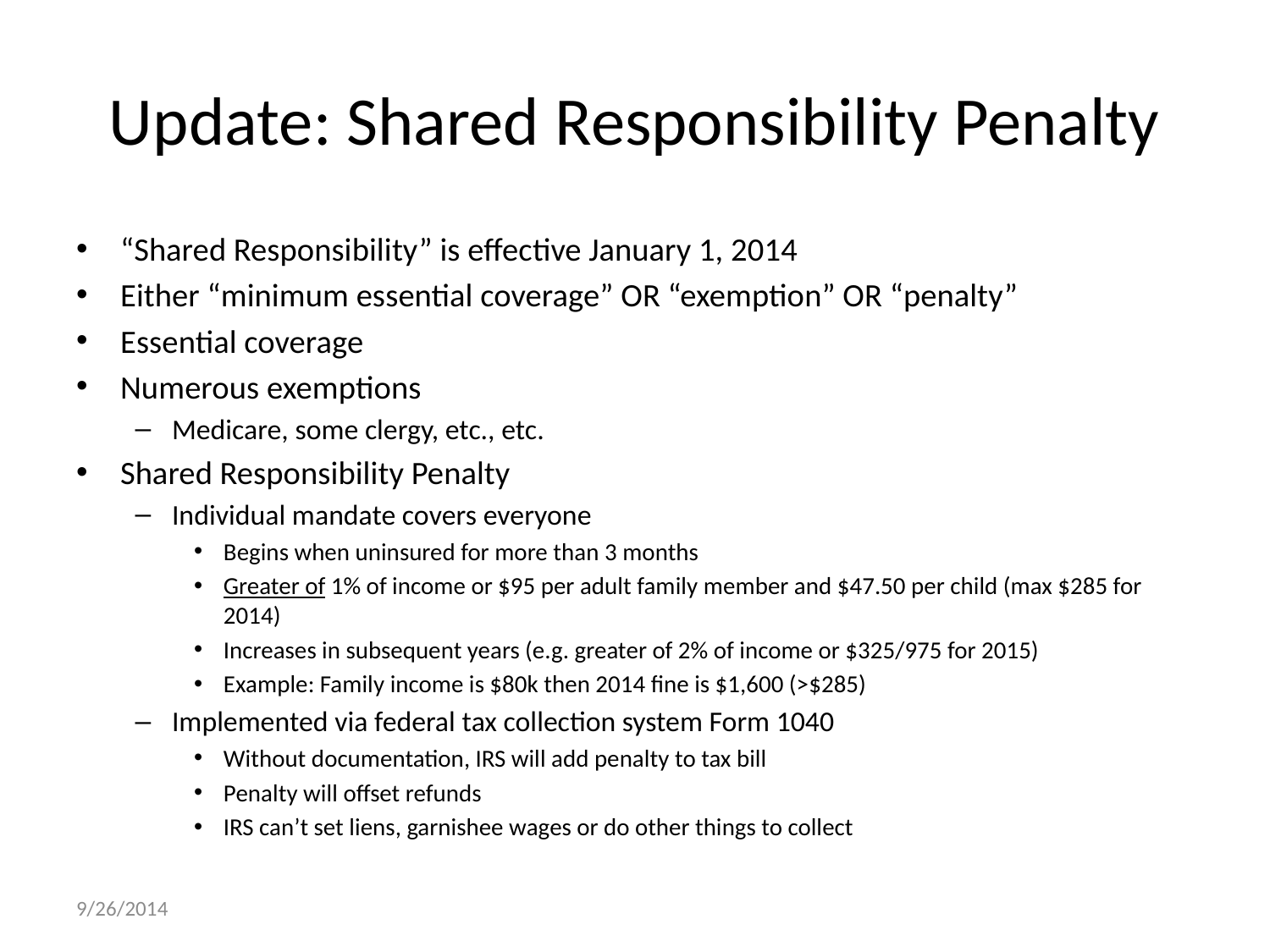

# Update: Shared Responsibility Penalty
“Shared Responsibility” is effective January 1, 2014
Either “minimum essential coverage” OR “exemption” OR “penalty”
Essential coverage
Numerous exemptions
Medicare, some clergy, etc., etc.
Shared Responsibility Penalty
Individual mandate covers everyone
Begins when uninsured for more than 3 months
Greater of 1% of income or $95 per adult family member and $47.50 per child (max $285 for 2014)
Increases in subsequent years (e.g. greater of 2% of income or $325/975 for 2015)
Example: Family income is $80k then 2014 fine is $1,600 (>$285)
Implemented via federal tax collection system Form 1040
Without documentation, IRS will add penalty to tax bill
Penalty will offset refunds
IRS can’t set liens, garnishee wages or do other things to collect
9/26/2014